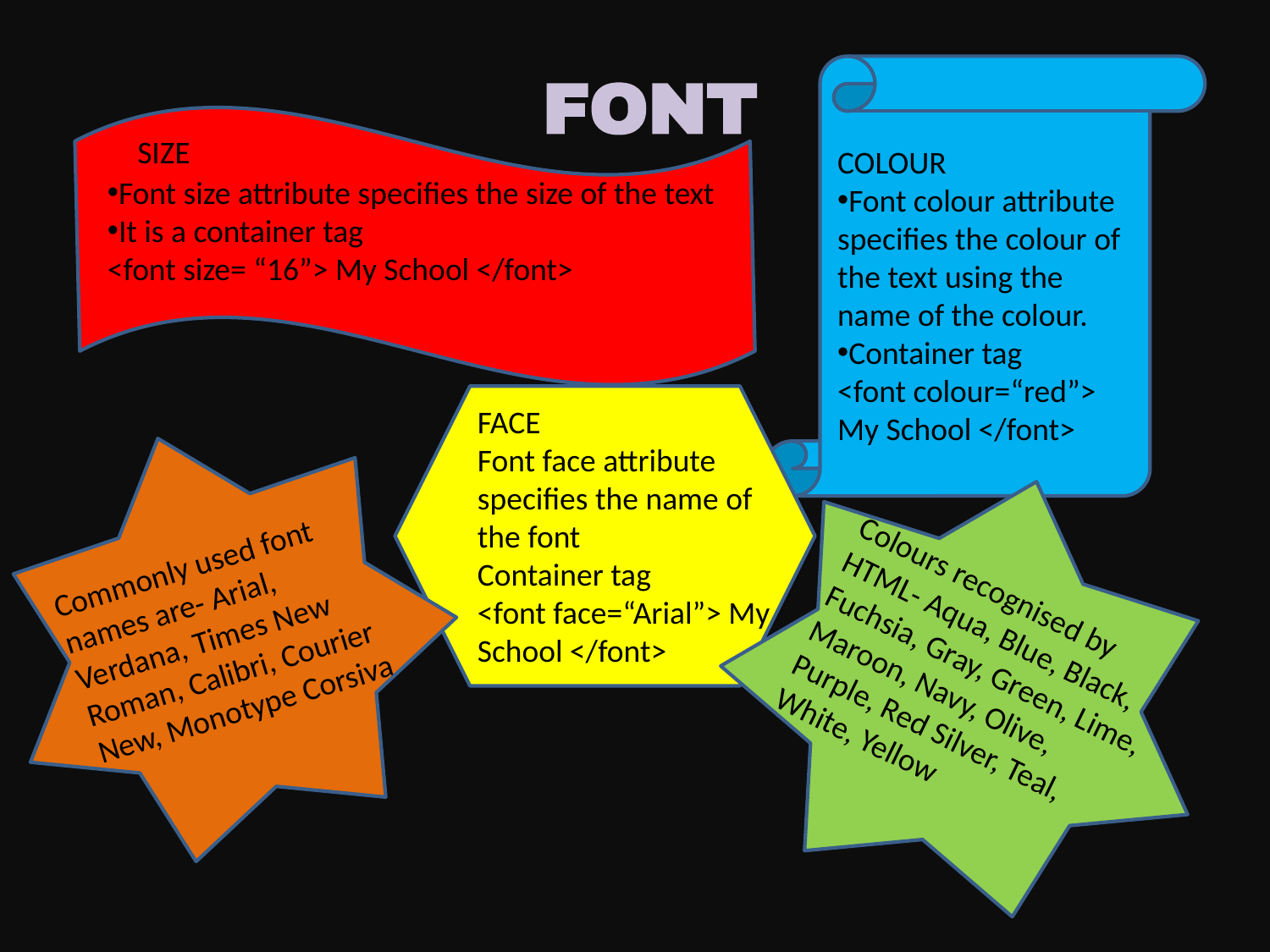

FONT

SIZE
COLOUR
Font colour attribute specifies the colour of the text using the name of the colour.
Container tag
<font colour=“red”> My School </font>
Font size attribute specifies the size of the text
It is a container tag
<font size= “16”> My School </font>

FACE
Font face attribute specifies the name of the font
Container tag
<font face=“Arial”> My School </font>

Commonly used font names are- Arial,
Verdana, Times New Roman, Calibri, Courier  New, Monotype Corsiva
Colours recognised by HTML- Aqua, Blue, Black, Fuchsia, Gray, Green, Lime, Maroon, Navy, Olive, Purple, Red Silver, Teal, White, Yellow